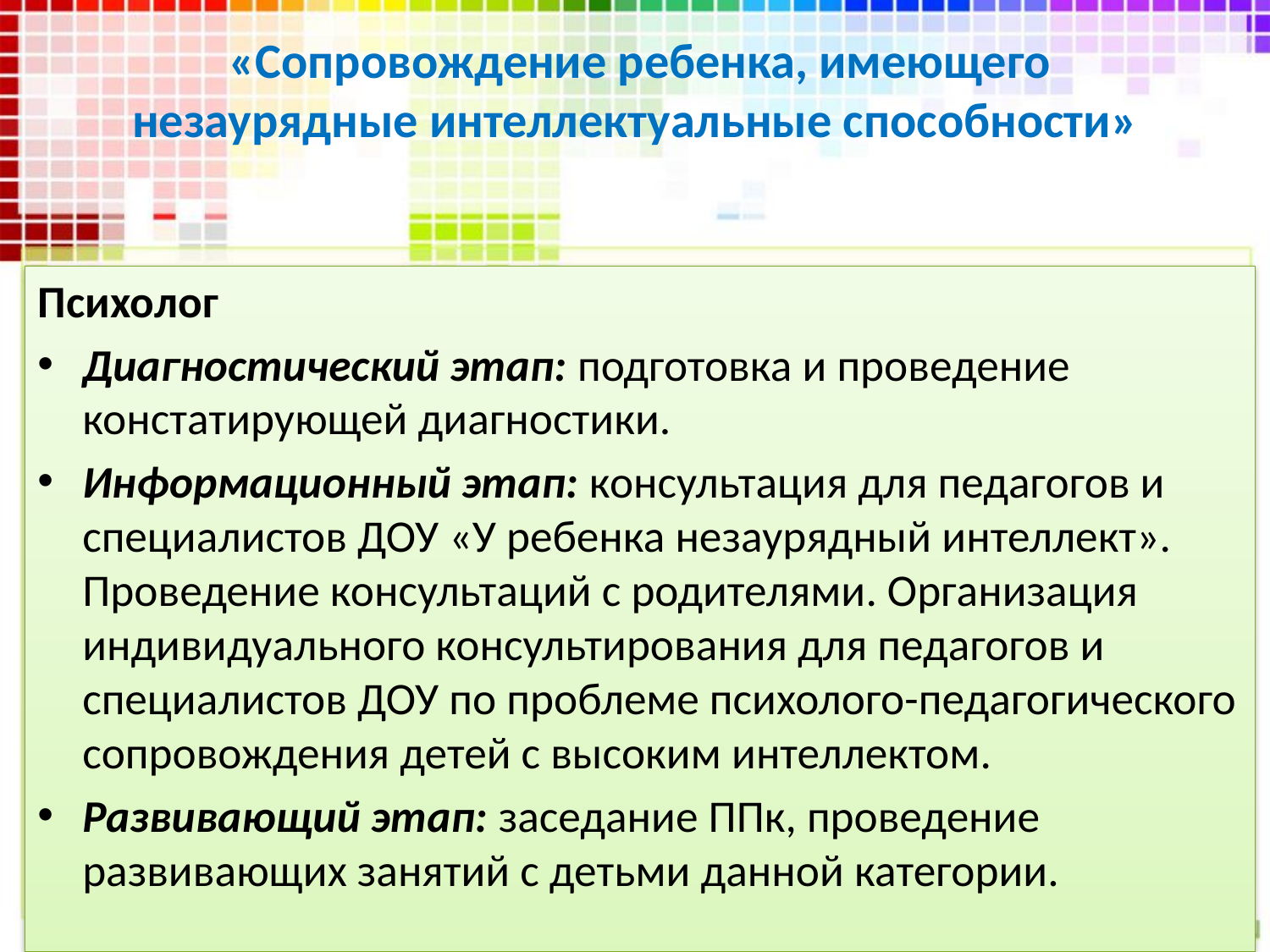

# «Сопровождение ребенка, имеющего незаурядные интеллектуальные способности»
Психолог
Диагностический этап: подготовка и проведение констатирующей диагностики.
Информационный этап: консультация для педагогов и специалистов ДОУ «У ребенка незаурядный интеллект». Проведение консультаций с родителями. Организация индивидуального консультирования для педагогов и специалистов ДОУ по проблеме психолого-педагогического сопровождения детей с высоким интеллектом.
Развивающий этап: заседание ППк, проведение развивающих занятий с детьми данной категории.